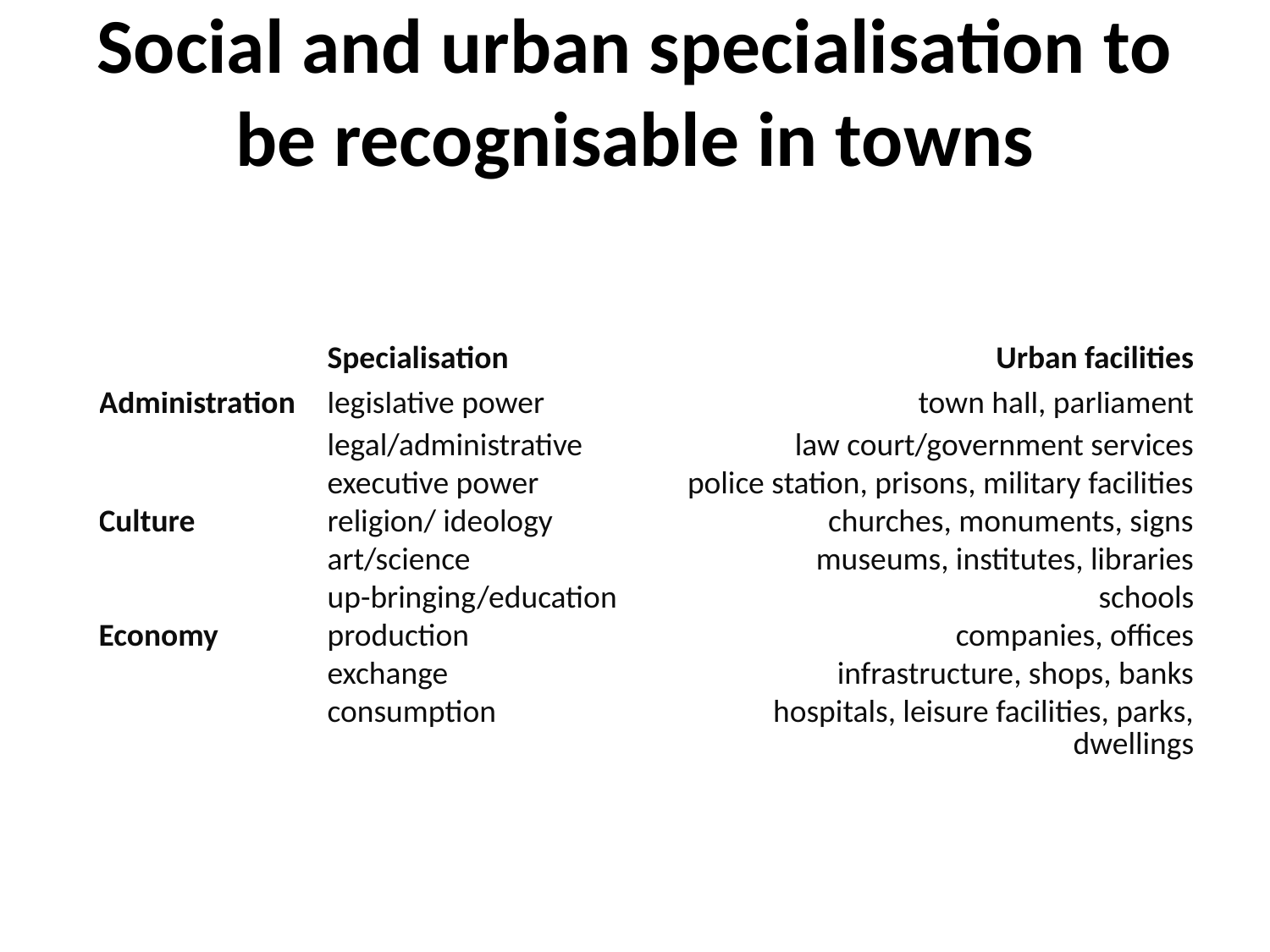

# Social and urban specialisation to be recognisable in towns
|  | Specialisation | Urban facilities |
| --- | --- | --- |
| Administration | legislative power | town hall, parliament |
|  | legal/administrative | law court/government services |
|  | executive power | police station, prisons, military facilities |
| Culture | religion/ ideology | churches, monuments, signs |
|  | art/science | museums, institutes, libraries |
|  | up-bringing/education | schools |
| Economy | production | companies, offices |
|  | exchange | infrastructure, shops, banks |
|  | consumption | hospitals, leisure facilities, parks, dwellings |